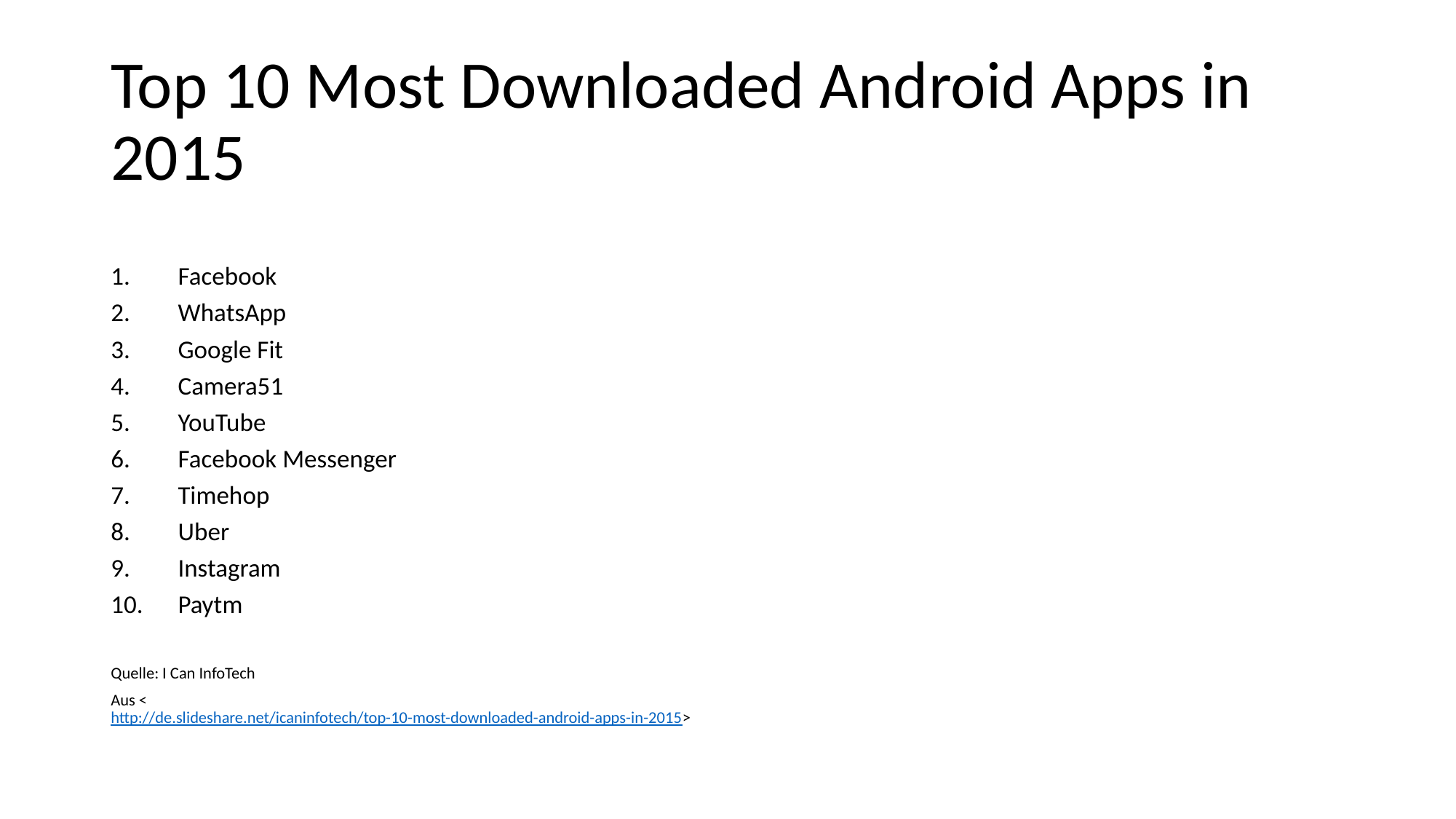

# Top 10 Most Downloaded Android Apps in 2015

Facebook
WhatsApp
Google Fit
Camera51
YouTube
Facebook Messenger
Timehop
Uber
Instagram
Paytm

Quelle: I Can InfoTech
Aus <http://de.slideshare.net/icaninfotech/top-10-most-downloaded-android-apps-in-2015>